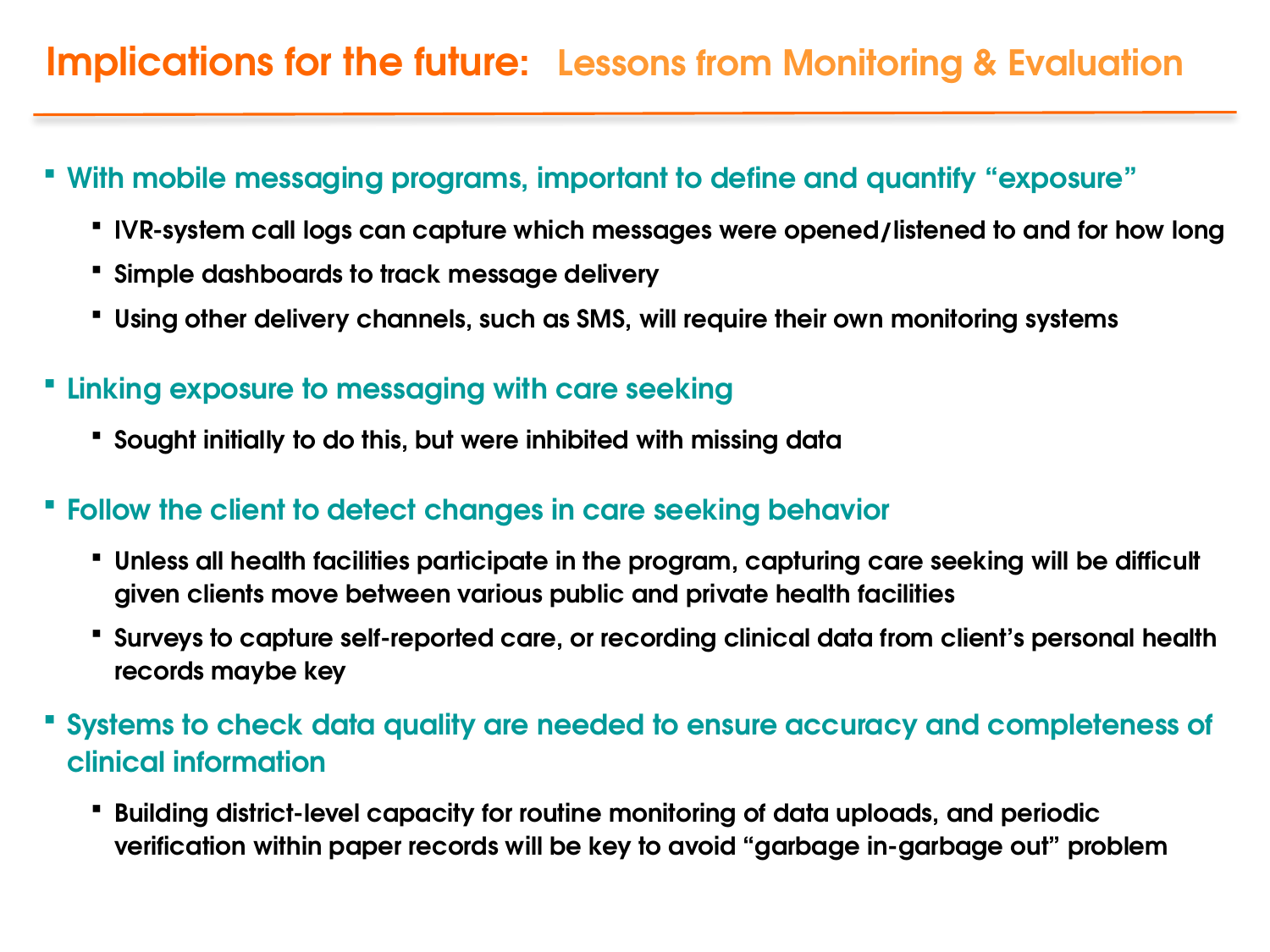

Lessons from Monitoring & Evaluation
Implications for the future:
With mobile messaging programs, important to define and quantify “exposure”
IVR-system call logs can capture which messages were opened/listened to and for how long
Simple dashboards to track message delivery
Using other delivery channels, such as SMS, will require their own monitoring systems
Linking exposure to messaging with care seeking
Sought initially to do this, but were inhibited with missing data
Follow the client to detect changes in care seeking behavior
Unless all health facilities participate in the program, capturing care seeking will be difficult given clients move between various public and private health facilities
Surveys to capture self-reported care, or recording clinical data from client’s personal health records maybe key
Systems to check data quality are needed to ensure accuracy and completeness of clinical information
Building district-level capacity for routine monitoring of data uploads, and periodic verification within paper records will be key to avoid “garbage in-garbage out” problem